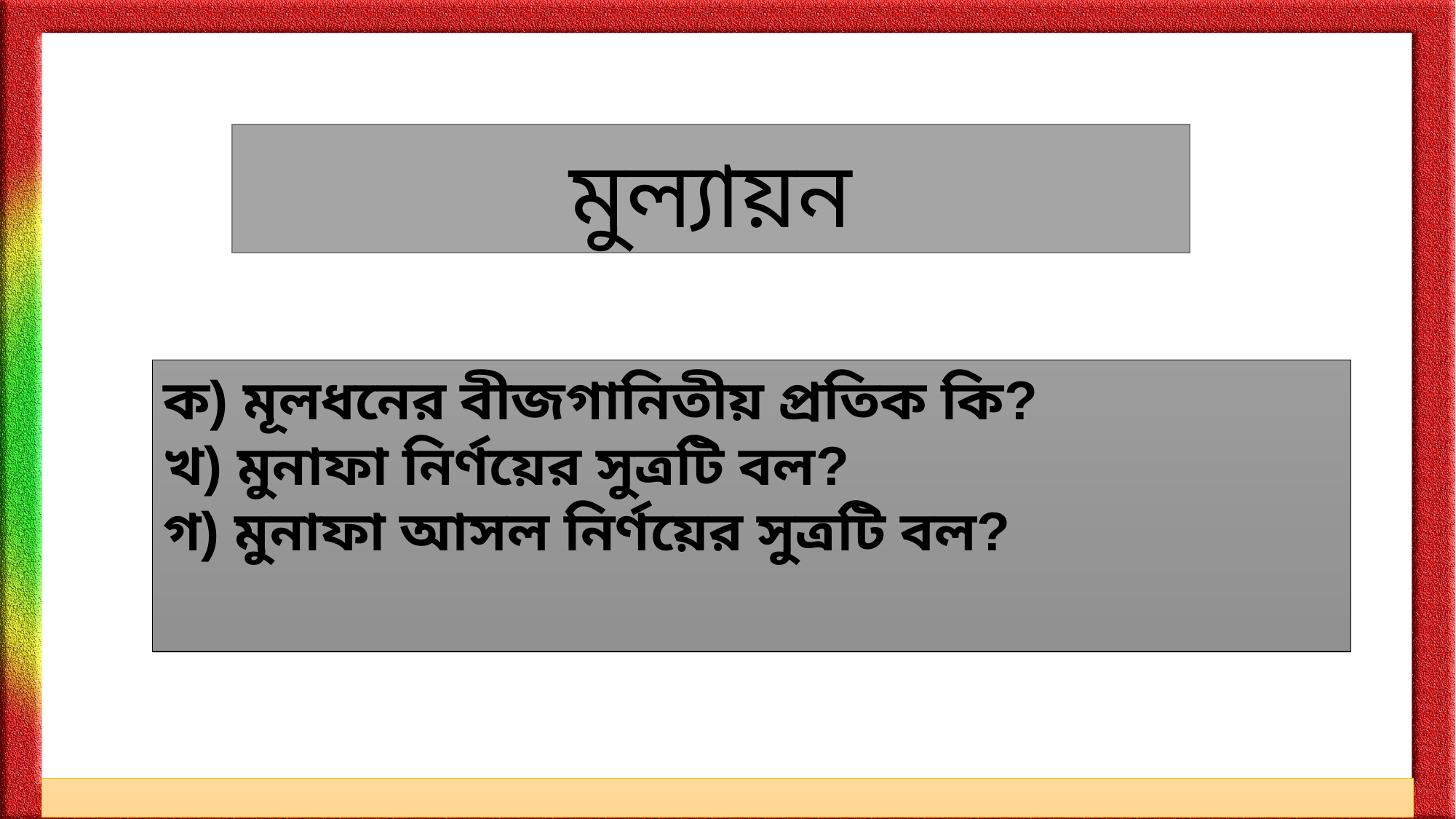

# মুল্যায়ন
ক) মূলধনের বীজগানিতীয় প্রতিক কি?
খ) মুনাফা নির্ণয়ের সুত্রটি বল?
গ) মুনাফা আসল নির্ণয়ের সুত্রটি বল?